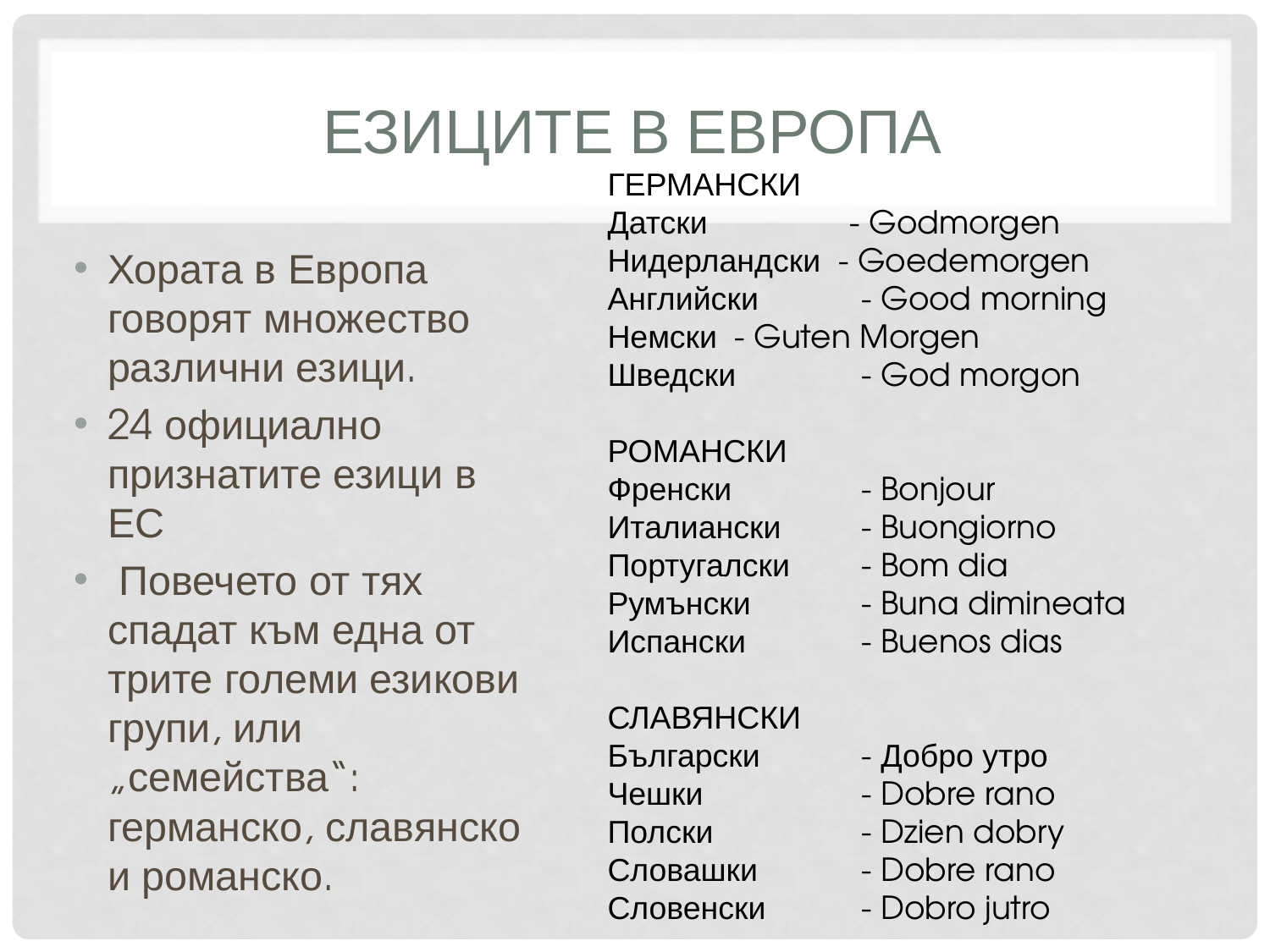

# ЕЗИЦИТЕ В ЕВРОПА
ГЕРМАНСКИ
Датски                - Godmorgen
Нидерландски  - Goedemorgen
Английски 	- Good morning
Немски 	- Guten Morgen
Шведски 	- God morgon

РОМАНСКИ
Френски 	- Bonjour
Италиански 	- Buongiorno
Португалски 	- Bom dia
Румънски 	- Buna dimineata
Испански 	- Buenos dias

СЛАВЯНСКИ
Български 	- Добро утро
Чешки 		- Dobre rano
Полски 		- Dzien dobry
Словашки 	- Dobre rano
Словенски 	- Dobro jutro
Хората в Европа говорят множество различни езици.
24 официално признатите езици в ЕС
 Повечето от тях спадат към една от трите големи езикови групи, или „семейства“: германско, славянско и романско.